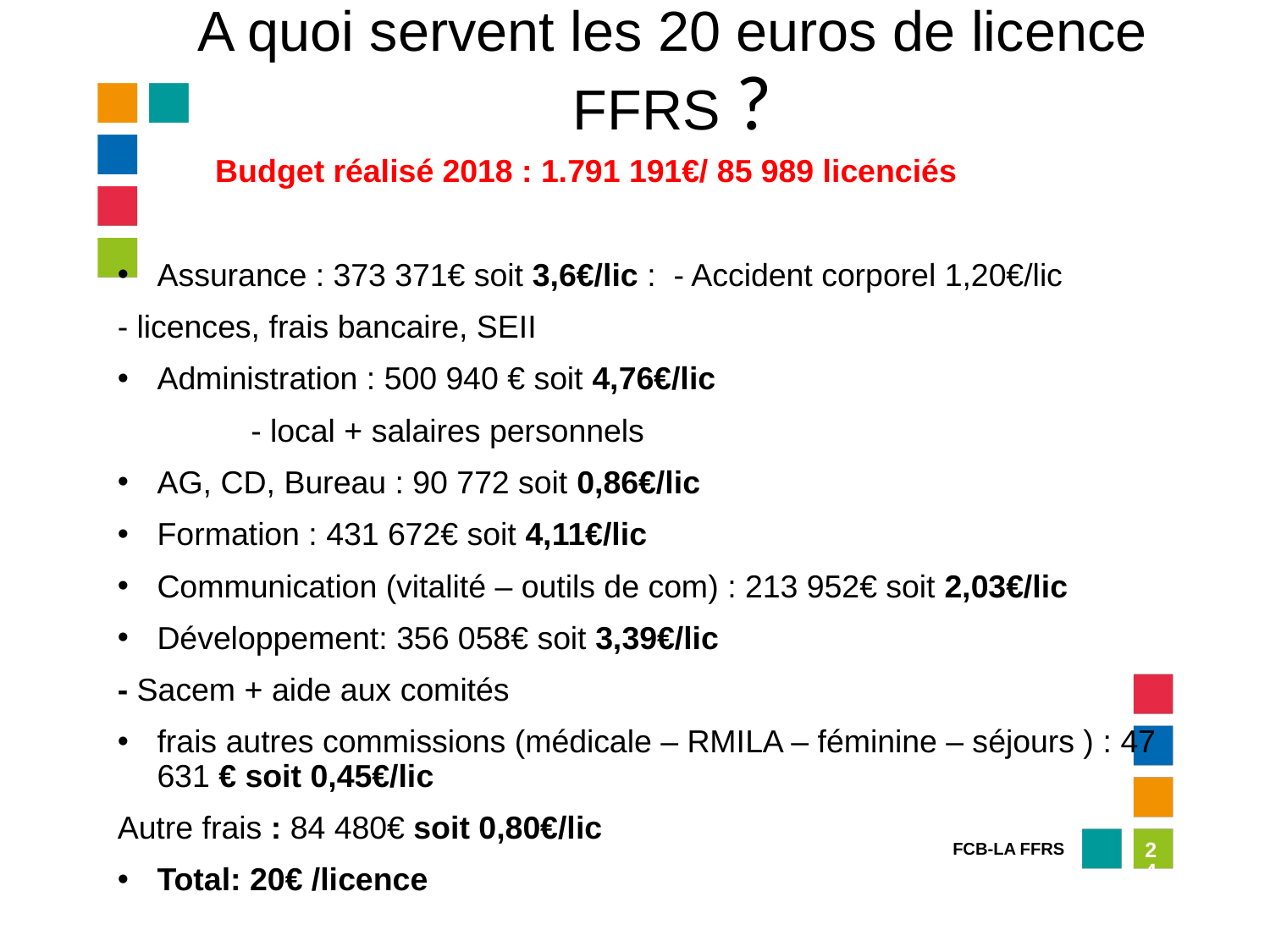

A quoi servent les 20 euros de licence FFRS ?
           Budget réalisé 2018 : 1.791 191€/ 85 989 licenciés

Assurance : 373 371€ soit 3,6€/lic :  - Accident corporel 1,20€/lic
- licences, frais bancaire, SEII
Administration : 500 940 € soit 4,76€/lic
               - local + salaires personnels
AG, CD, Bureau : 90 772 soit 0,86€/lic
Formation : 431 672€ soit 4,11€/lic
Communication (vitalité – outils de com) : 213 952€ soit 2,03€/lic
Développement: 356 058€ soit 3,39€/lic
- Sacem + aide aux comités
frais autres commissions (médicale – RMILA – féminine – séjours ) : 47 631 € soit 0,45€/lic
Autre frais : 84 480€ soit 0,80€/lic
Total: 20€ /licence